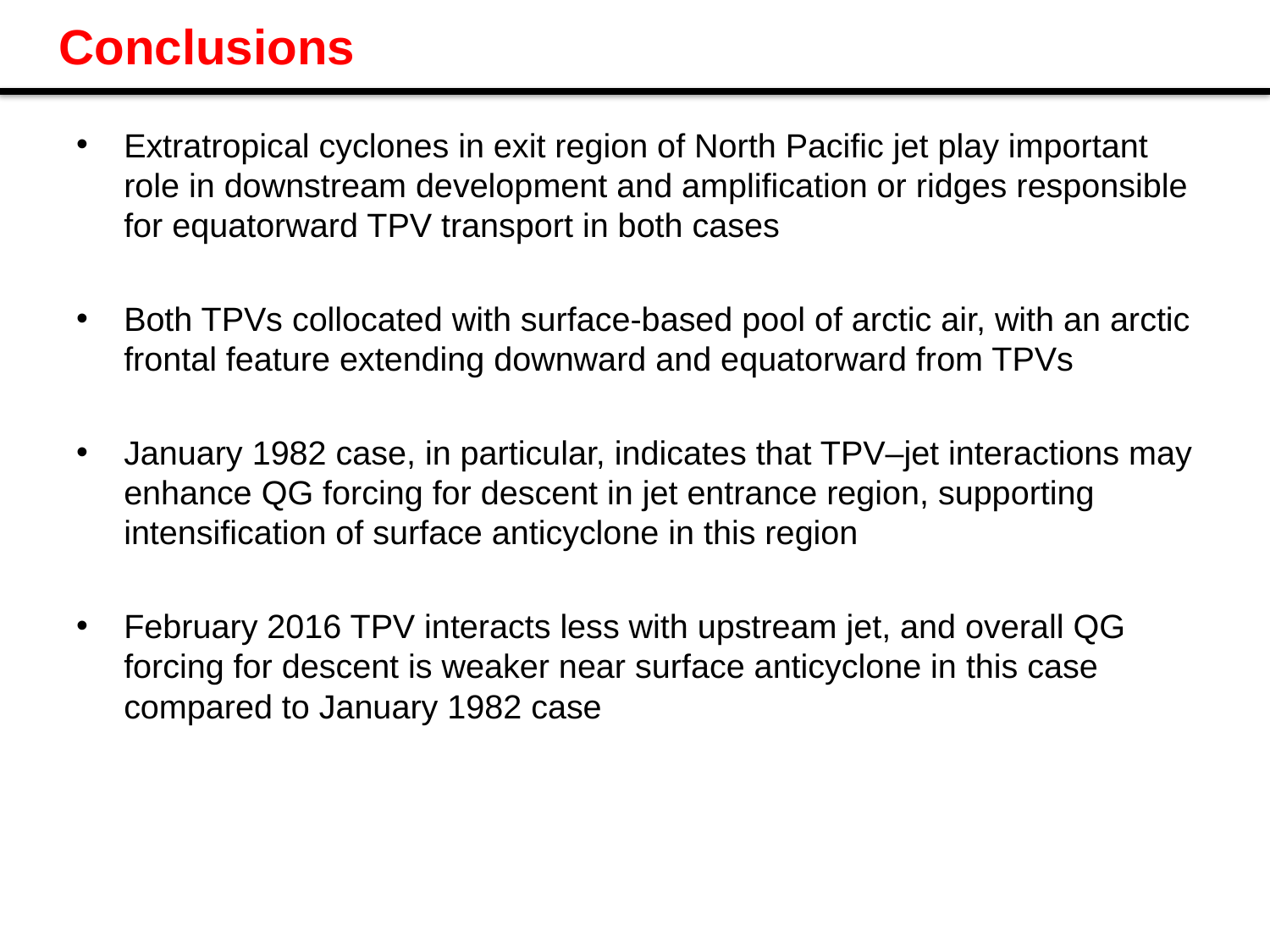

# Conclusions
Extratropical cyclones in exit region of North Pacific jet play important role in downstream development and amplification or ridges responsible for equatorward TPV transport in both cases

Both TPVs collocated with surface-based pool of arctic air, with an arctic frontal feature extending downward and equatorward from TPVs

January 1982 case, in particular, indicates that TPV–jet interactions may enhance QG forcing for descent in jet entrance region, supporting intensification of surface anticyclone in this region

February 2016 TPV interacts less with upstream jet, and overall QG forcing for descent is weaker near surface anticyclone in this case compared to January 1982 case